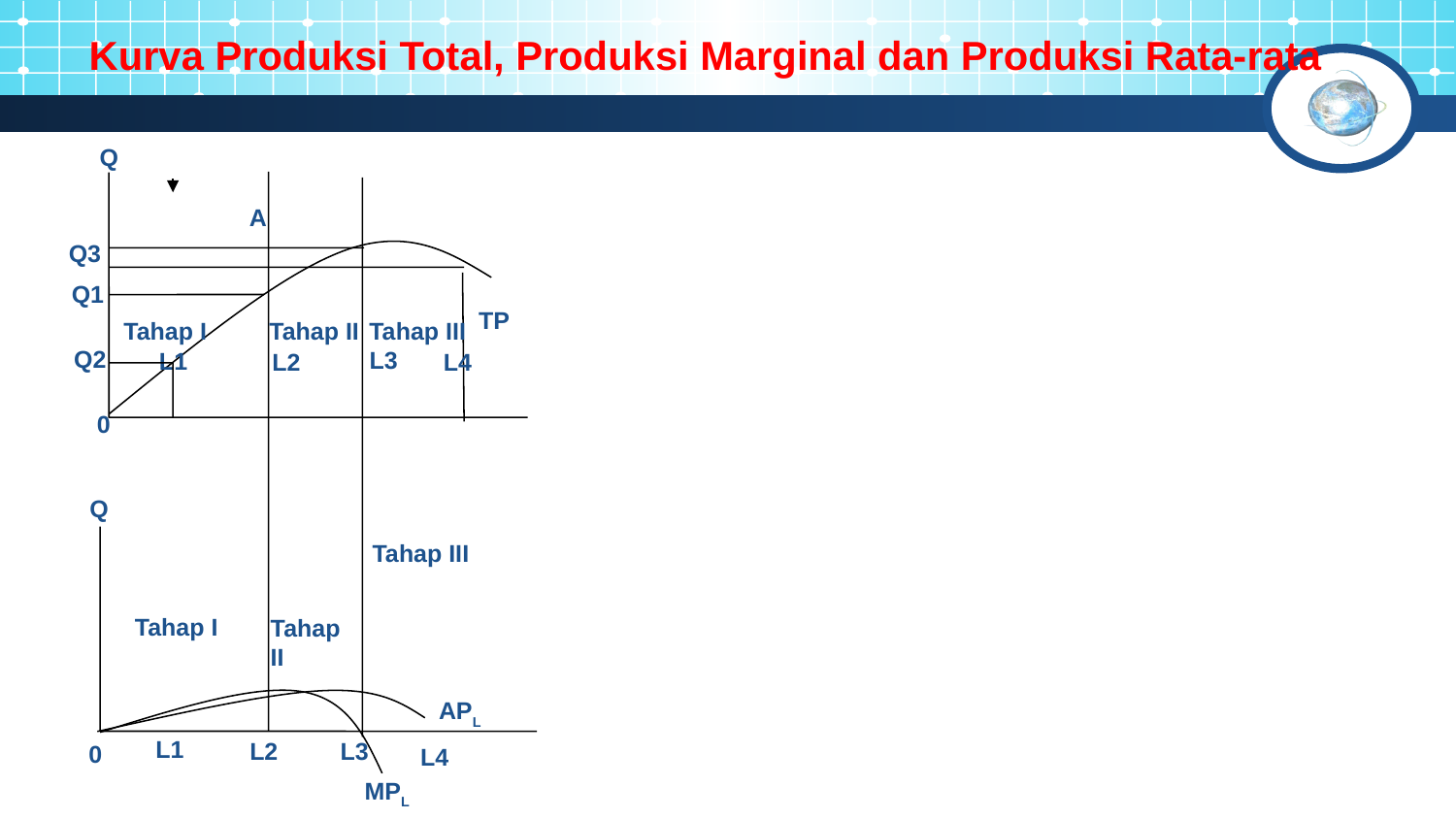

Kurva Produksi Total, Produksi Marginal dan Produksi Rata-rata

Q

Q3

TP

Tahap I
Tahap II

Tahap III

Q2

Tahap I

Tahap II

L1
L2
L3

0
L4

MPL

A

Q1

L3

L1
L2

L4

0
Q
Tahap III

APL